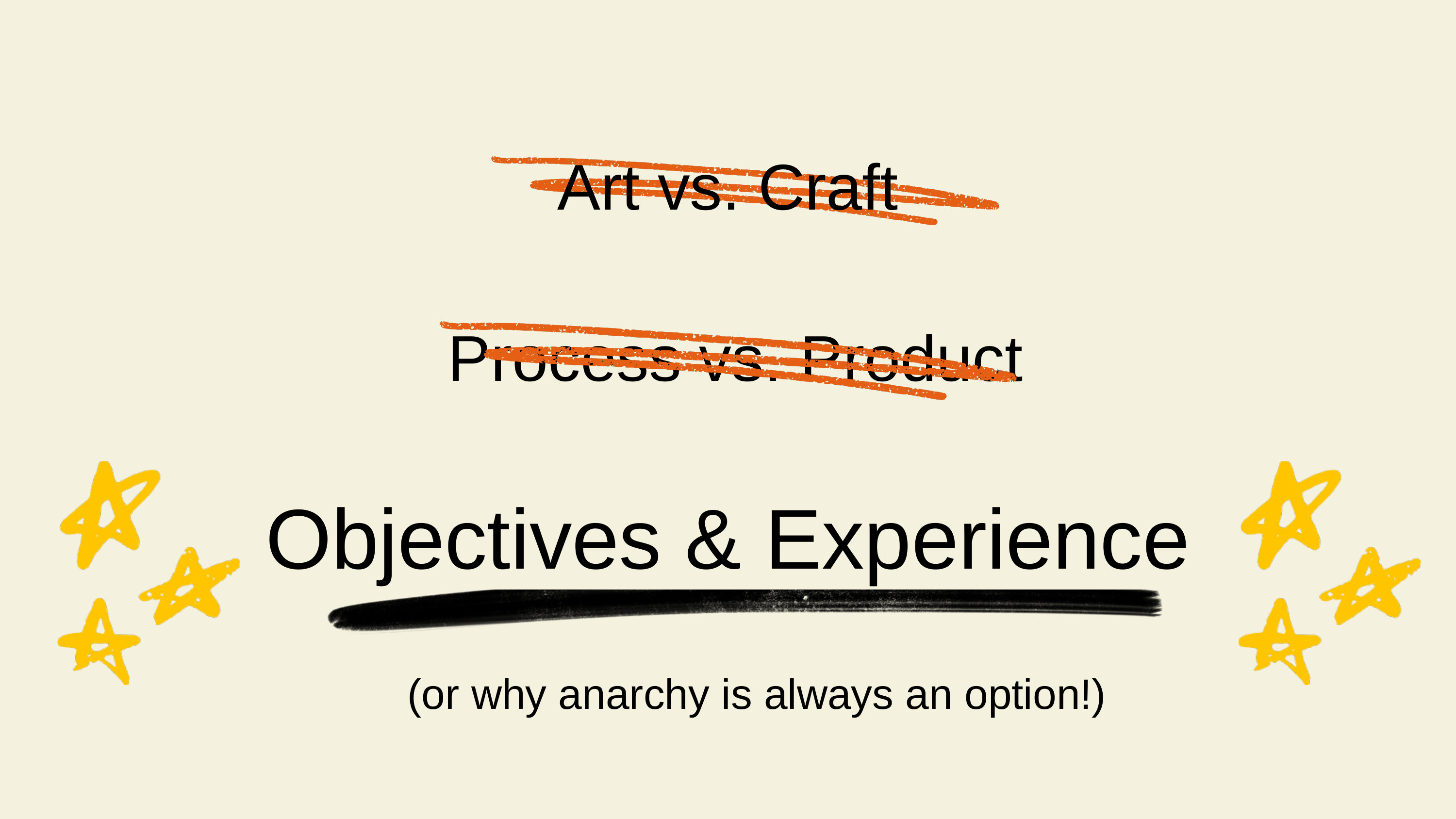

Art vs. Craft

Process vs. Product

Objectives & Experience

(or why anarchy is always an option!)